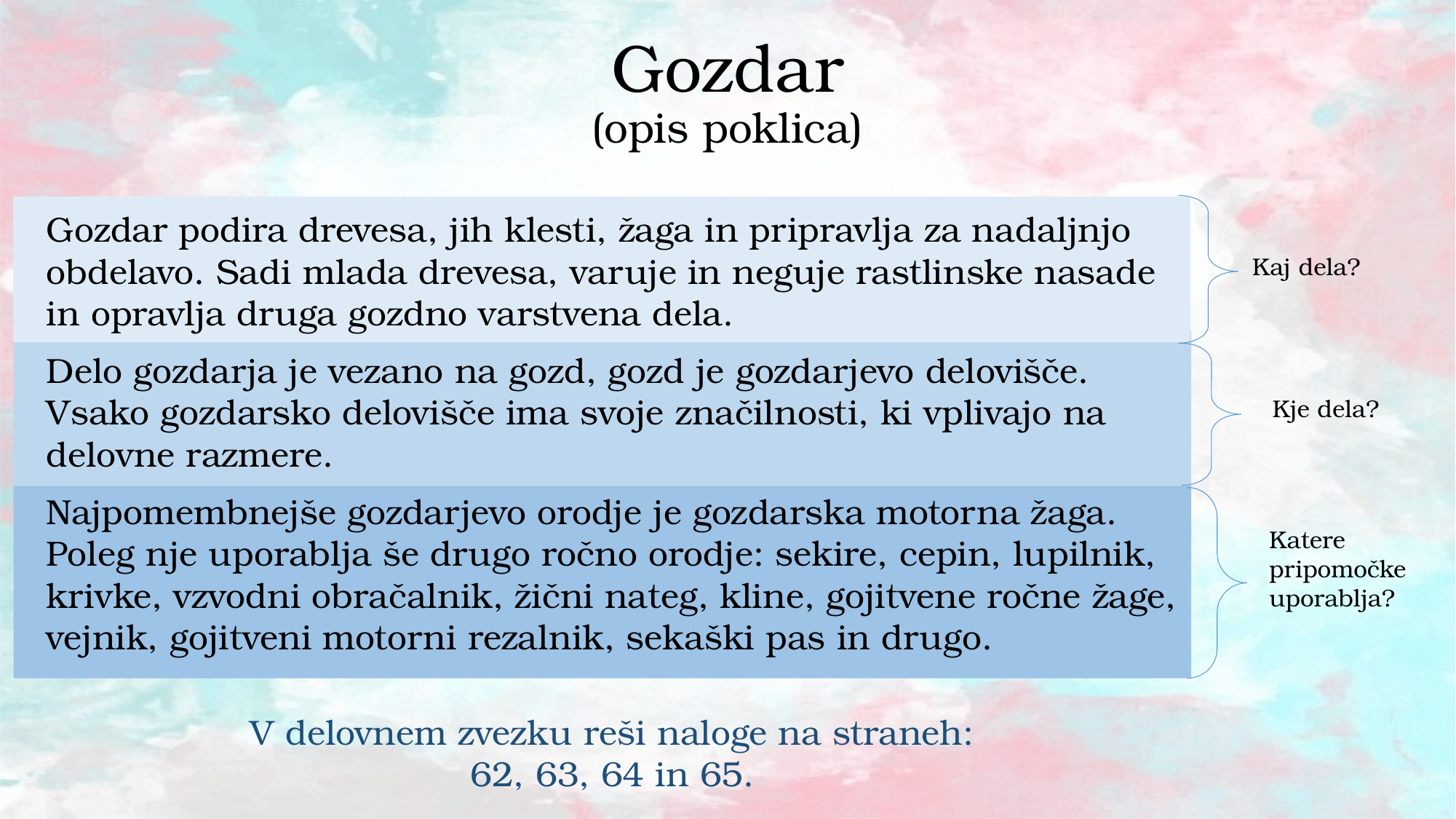

# Gozdar (opis poklica)

Gozdar podira drevesa, jih klesti, žaga in pripravlja za nadaljnjo obdelavo. Sadi mlada drevesa, varuje in neguje rastlinske nasade in opravlja druga gozdno varstvena dela.
Delo gozdarja je vezano na gozd, gozd je gozdarjevo delovišče. Vsako gozdarsko delovišče ima svoje značilnosti, ki vplivajo na delovne razmere.
Najpomembnejše gozdarjevo orodje je gozdarska motorna žaga. Poleg nje uporablja še drugo ročno orodje: sekire, cepin, lupilnik, krivke, vzvodni obračalnik, žični nateg, kline, gojitvene ročne žage, vejnik, gojitveni motorni rezalnik, sekaški pas in drugo.
Kaj dela?

Kje dela?

Katere pripomočke uporablja?
V delovnem zvezku reši naloge na straneh:
62, 63, 64 in 65.